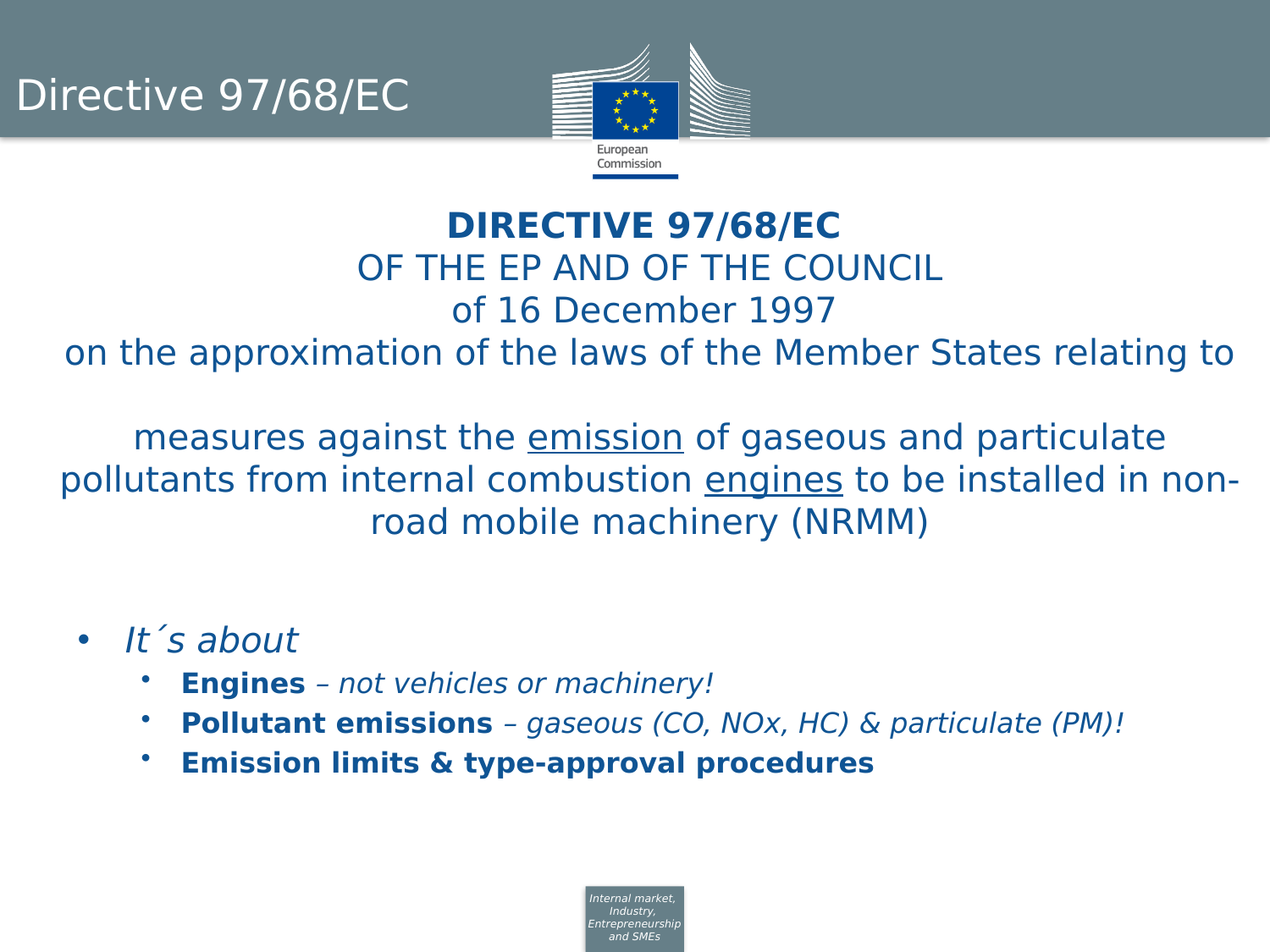

Directive 97/68/EC
# DIRECTIVE 97/68/EC OF THE EP AND OF THE COUNCIL of 16 December 1997 on the approximation of the laws of the Member States relating to measures against the emission of gaseous and particulate pollutants from internal combustion engines to be installed in non-road mobile machinery (NRMM)
It´s about
Engines – not vehicles or machinery!
Pollutant emissions – gaseous (CO, NOx, HC) & particulate (PM)!
Emission limits & type-approval procedures